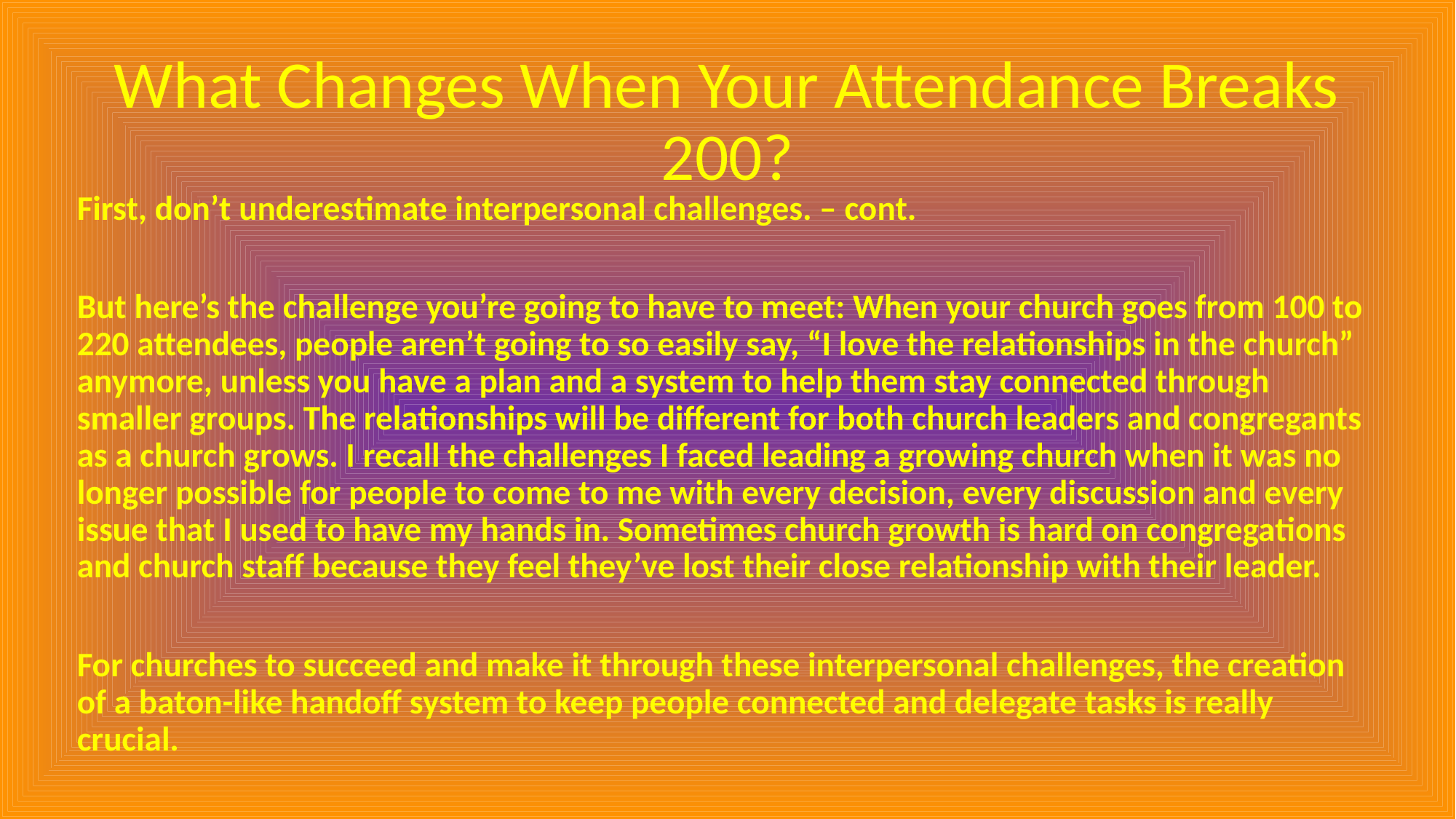

# What Changes When Your Attendance Breaks 200?
First, don’t underestimate interpersonal challenges. – cont.

But here’s the challenge you’re going to have to meet: When your church goes from 100 to 220 attendees, people aren’t going to so easily say, “I love the relationships in the church” anymore, unless you have a plan and a system to help them stay connected through smaller groups. The relationships will be different for both church leaders and congregants as a church grows. I recall the challenges I faced leading a growing church when it was no longer possible for people to come to me with every decision, every discussion and every issue that I used to have my hands in. Sometimes church growth is hard on congregations and church staff because they feel they’ve lost their close relationship with their leader.

For churches to succeed and make it through these interpersonal challenges, the creation of a baton-like handoff system to keep people connected and delegate tasks is really crucial.